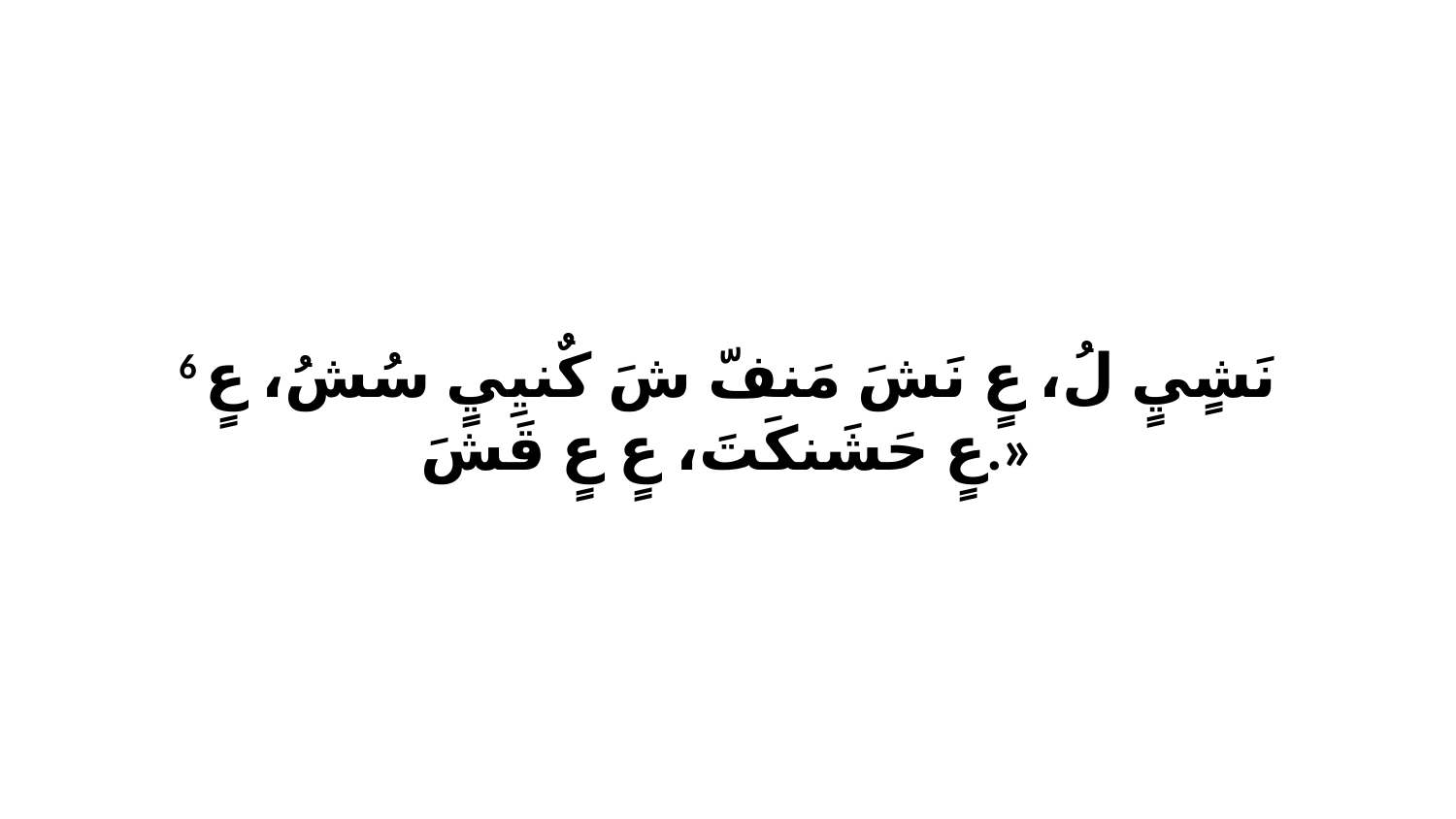

6 نَشٍيٍ لُ، عٍ نَشَ مَنفّ شَ كٌنيِيٍ سُشُ، عٍ عٍ حَشَنكَتَ، عٍ عٍ قَشَ.»